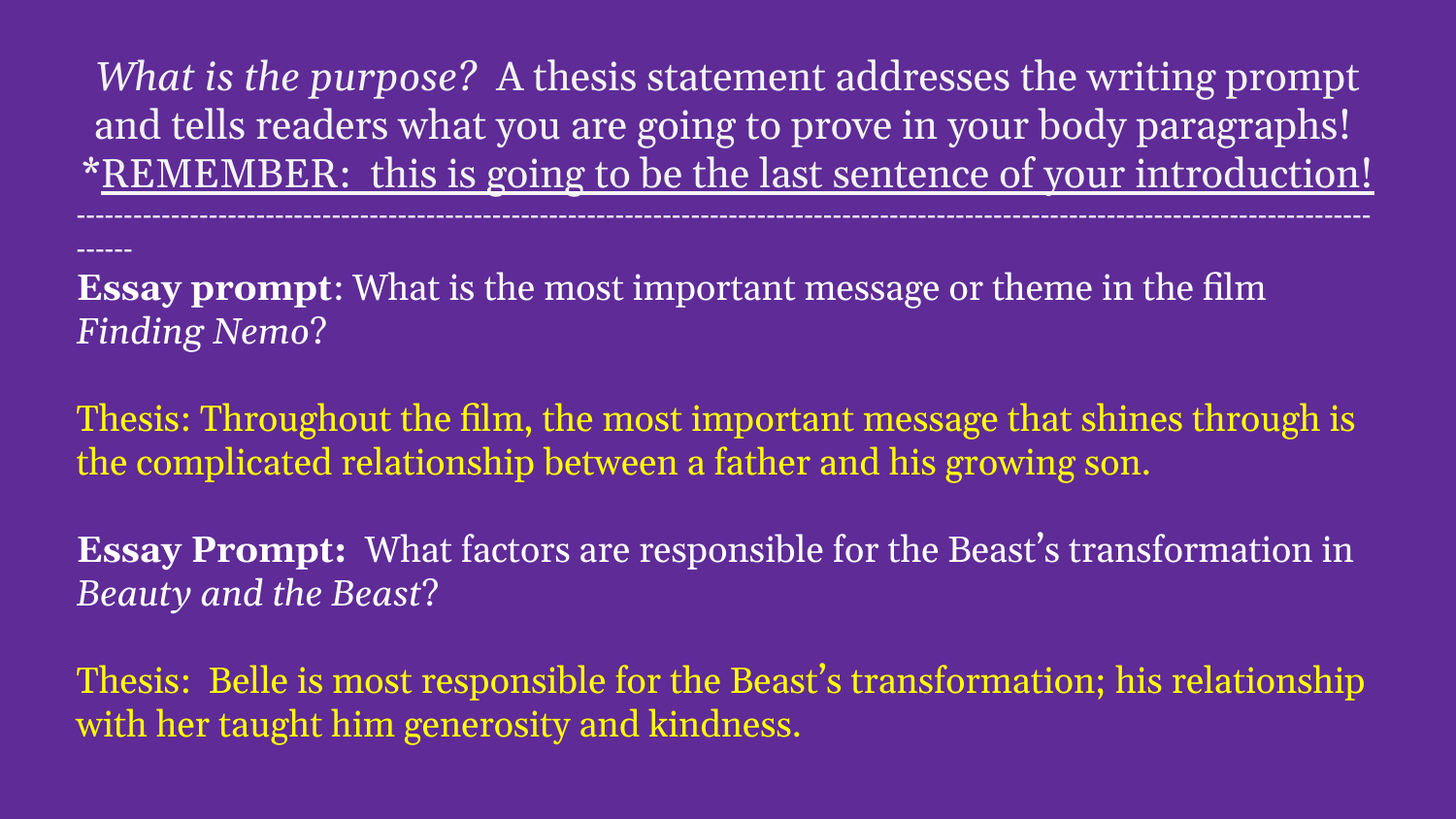

What is the purpose?  A thesis statement addresses the writing prompt and tells readers what you are going to prove in your body paragraphs!
*REMEMBER:  this is going to be the last sentence of your introduction!
-----------------------------------------------------------------------------------------------------------------------------------------------
Essay prompt: What is the most important message or theme in the film Finding Nemo?

Thesis: Throughout the film, the most important message that shines through is the complicated relationship between a father and his growing son.

Essay Prompt:  What factors are responsible for the Beast’s transformation in Beauty and the Beast?
Thesis:  Belle is most responsible for the Beast’s transformation; his relationship with her taught him generosity and kindness.